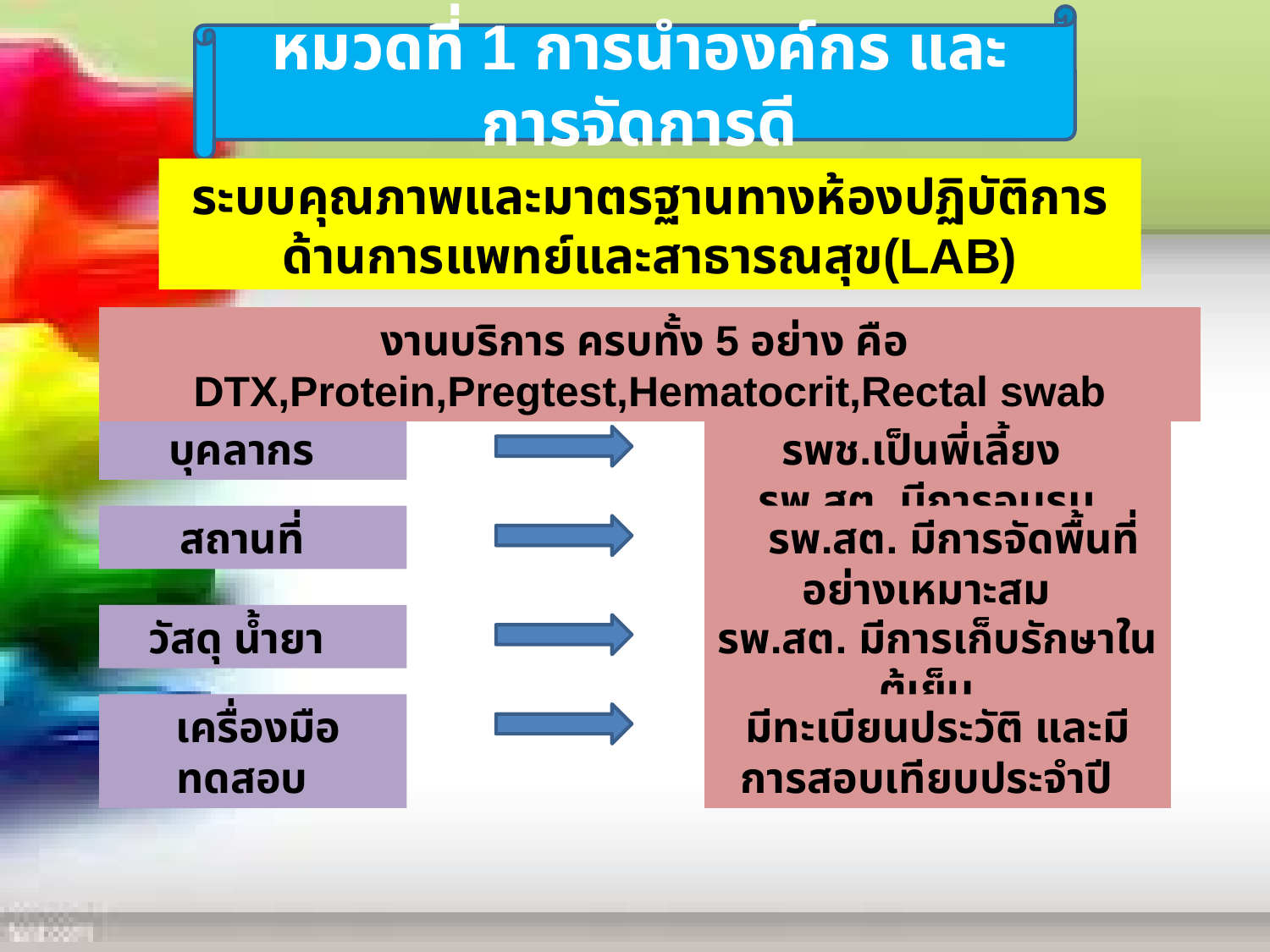

หมวดที่ 1 การนำองค์กร และการจัดการดี
ระบบคุณภาพและมาตรฐานทางห้องปฏิบัติการด้านการแพทย์และสาธารณสุข(LAB)
งานบริการ ครบทั้ง 5 อย่าง คือ  DTX,Protein,Pregtest,Hematocrit,Rectal swab
#
บุคลากร
รพช.เป็นพี่เลี้ยง    รพ.สต. มีการอบรม

สถานที่
   รพ.สต. มีการจัดพื้นที่อย่างเหมาะสม

วัสดุ น้ำยา
รพ.สต. มีการเก็บรักษาในตู้เย็น

 เครื่องมือทดสอบ
มีทะเบียนประวัติ และมีการสอบเทียบประจำปี